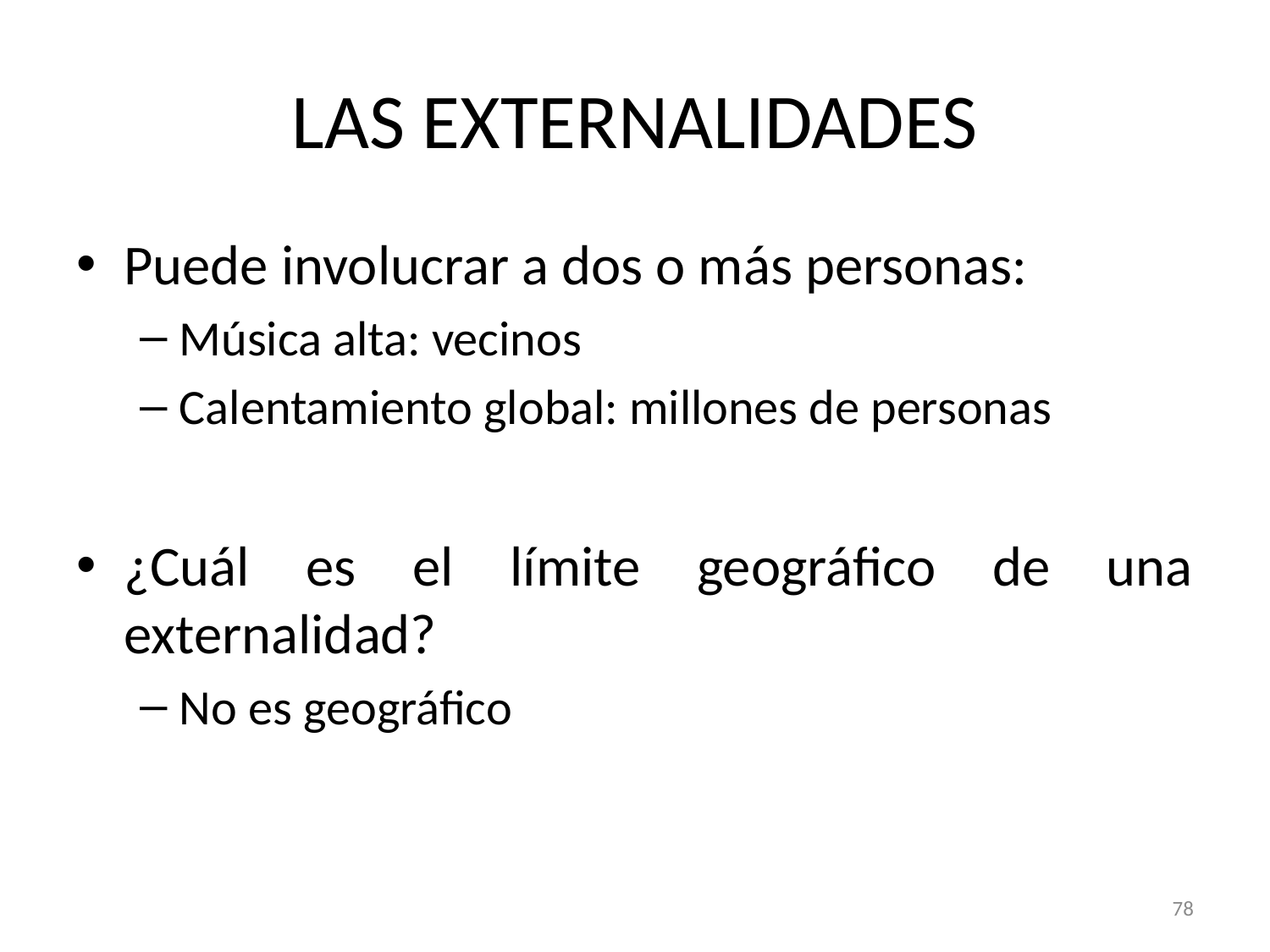

# LAS EXTERNALIDADES
Puede involucrar a dos o más personas:
Música alta: vecinos
Calentamiento global: millones de personas

¿Cuál es el límite geográfico de una externalidad?
No es geográfico
78